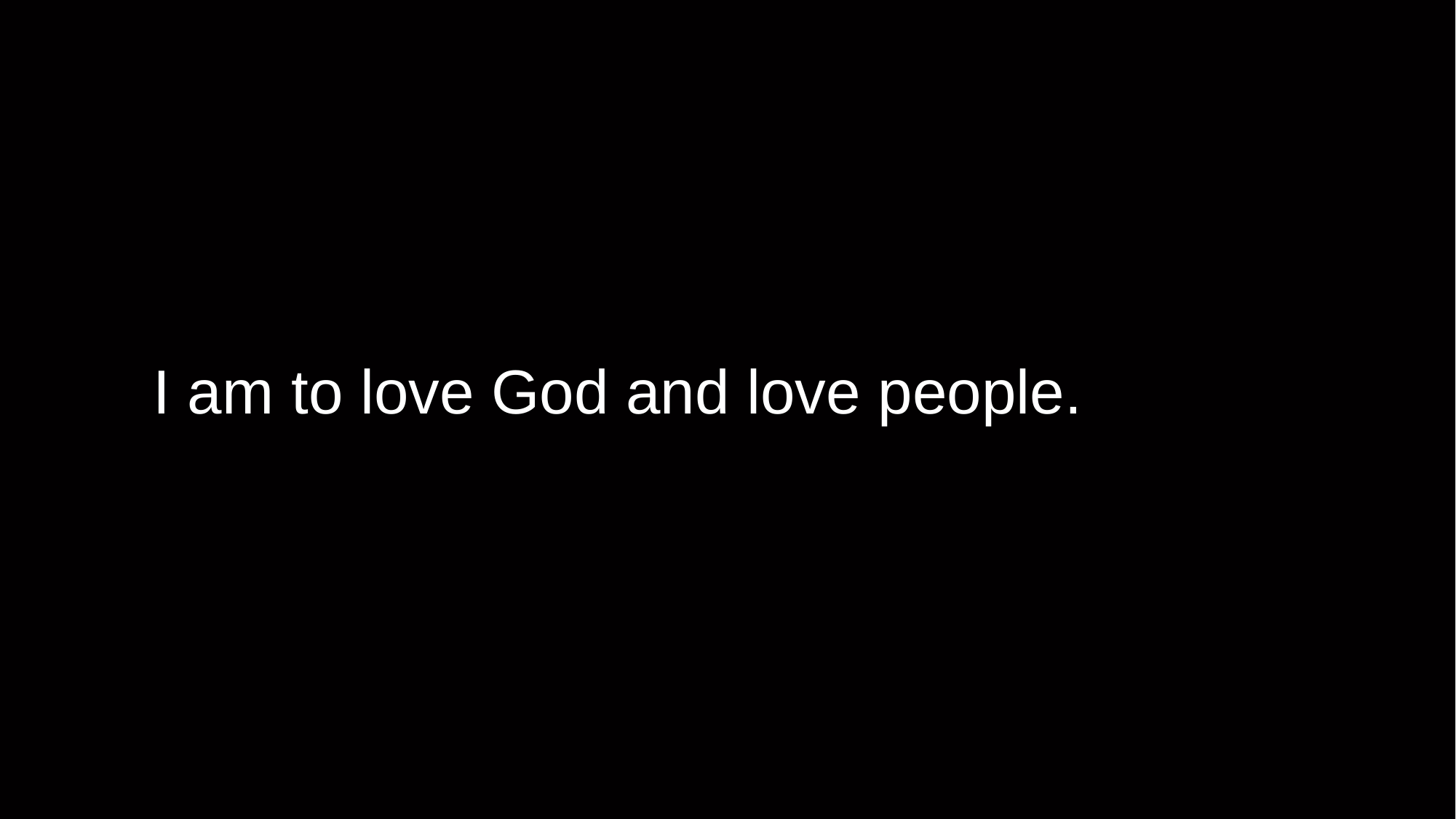

# I am to love God and love people.